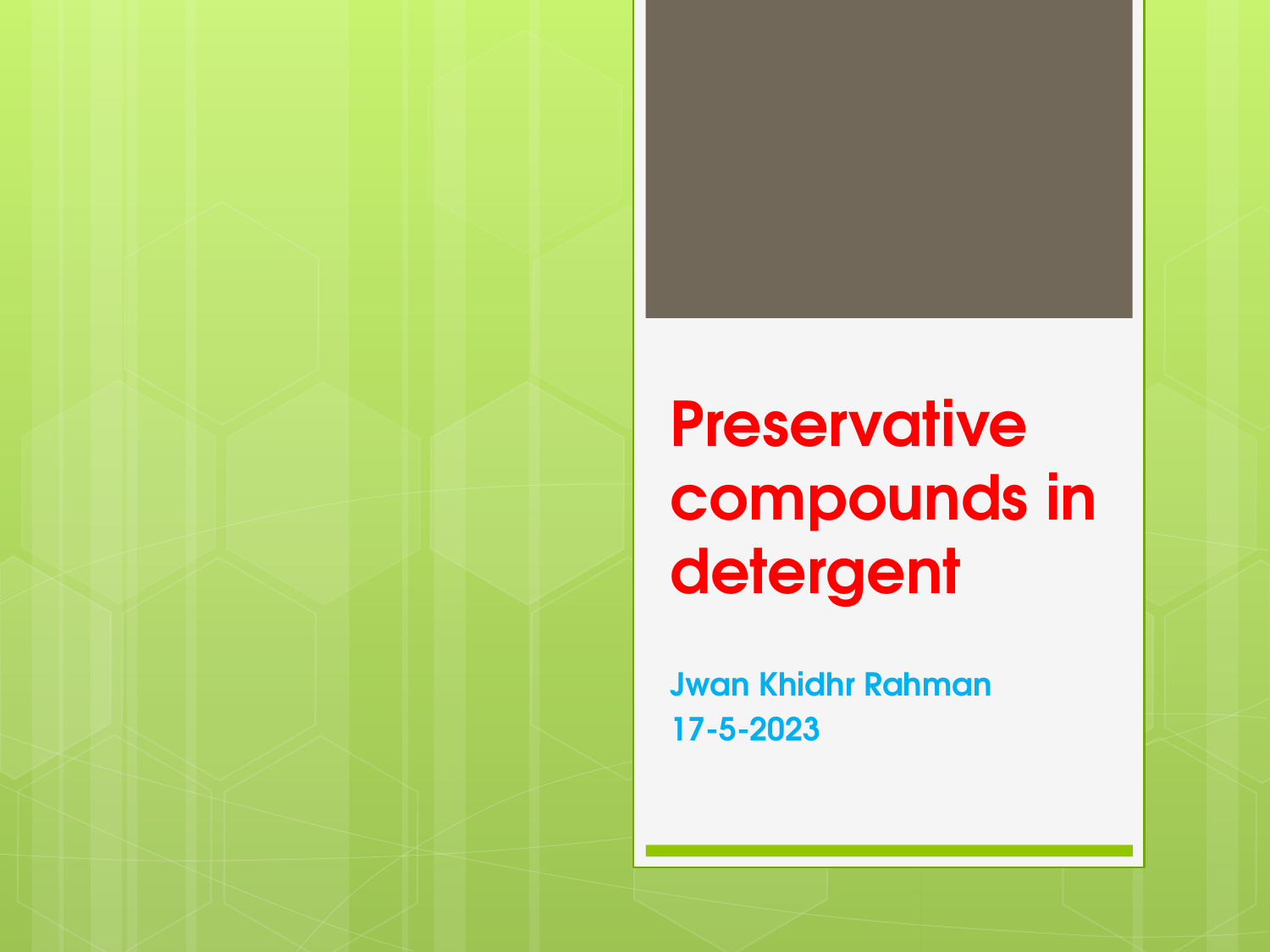

# Preservative compounds in detergent

Jwan Khidhr Rahman
17-5-2023